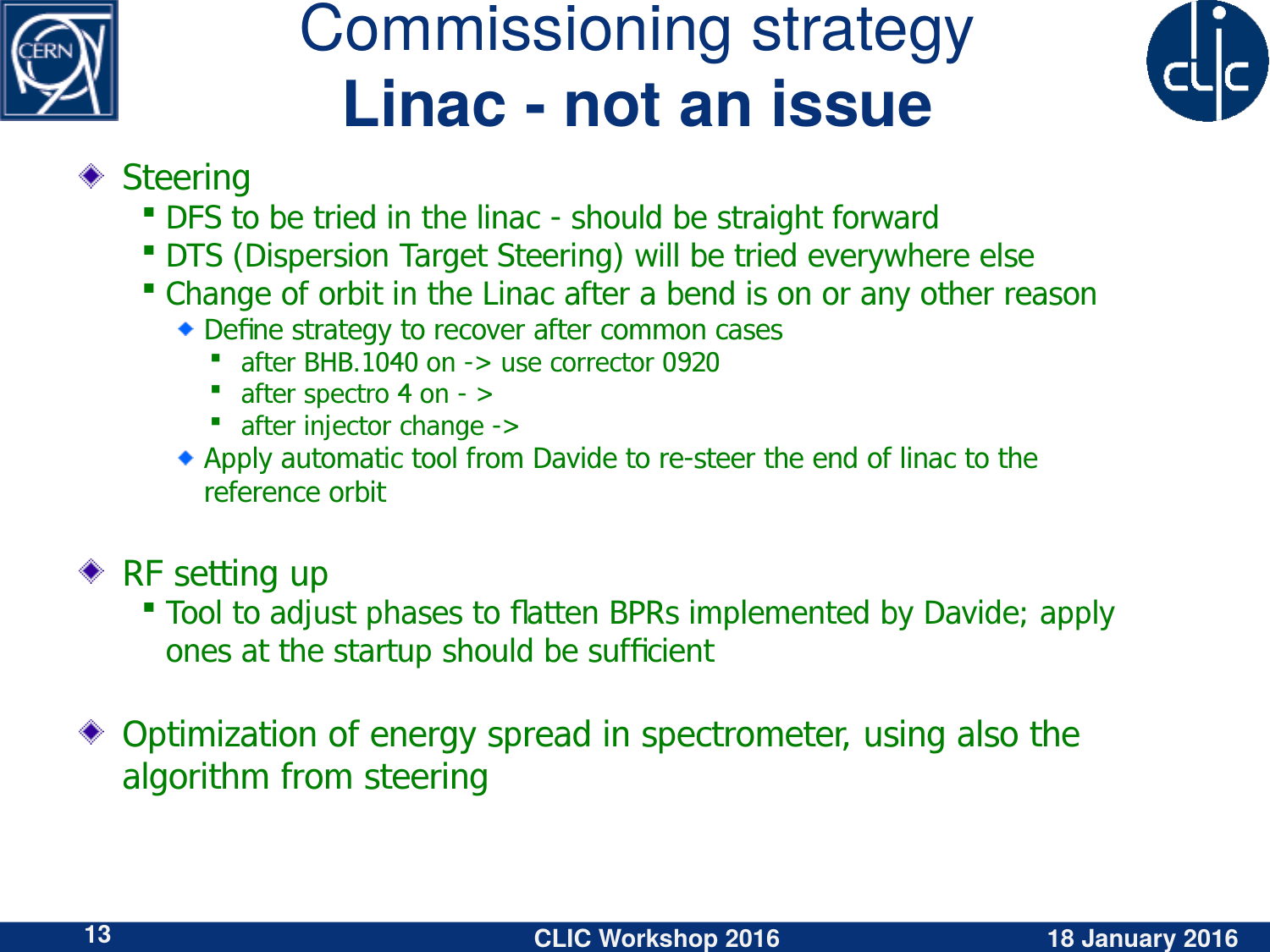

# Commissioning strategy Linac - not an issue
Steering
DFS to be tried in the linac - should be straight forward
DTS (Dispersion Target Steering) will be tried everywhere else
Change of orbit in the Linac after a bend is on or any other reason
Define strategy to recover after common cases
after BHB.1040 on -> use corrector 0920
after spectro 4 on - >
after injector change ->
Apply automatic tool from Davide to re-steer the end of linac to the reference orbit

RF setting up
Tool to adjust phases to flatten BPRs implemented by Davide; apply ones at the startup should be sufficient

Optimization of energy spread in spectrometer, using also the algorithm from steering

13
CLIC Workshop 2016
18 January 2016